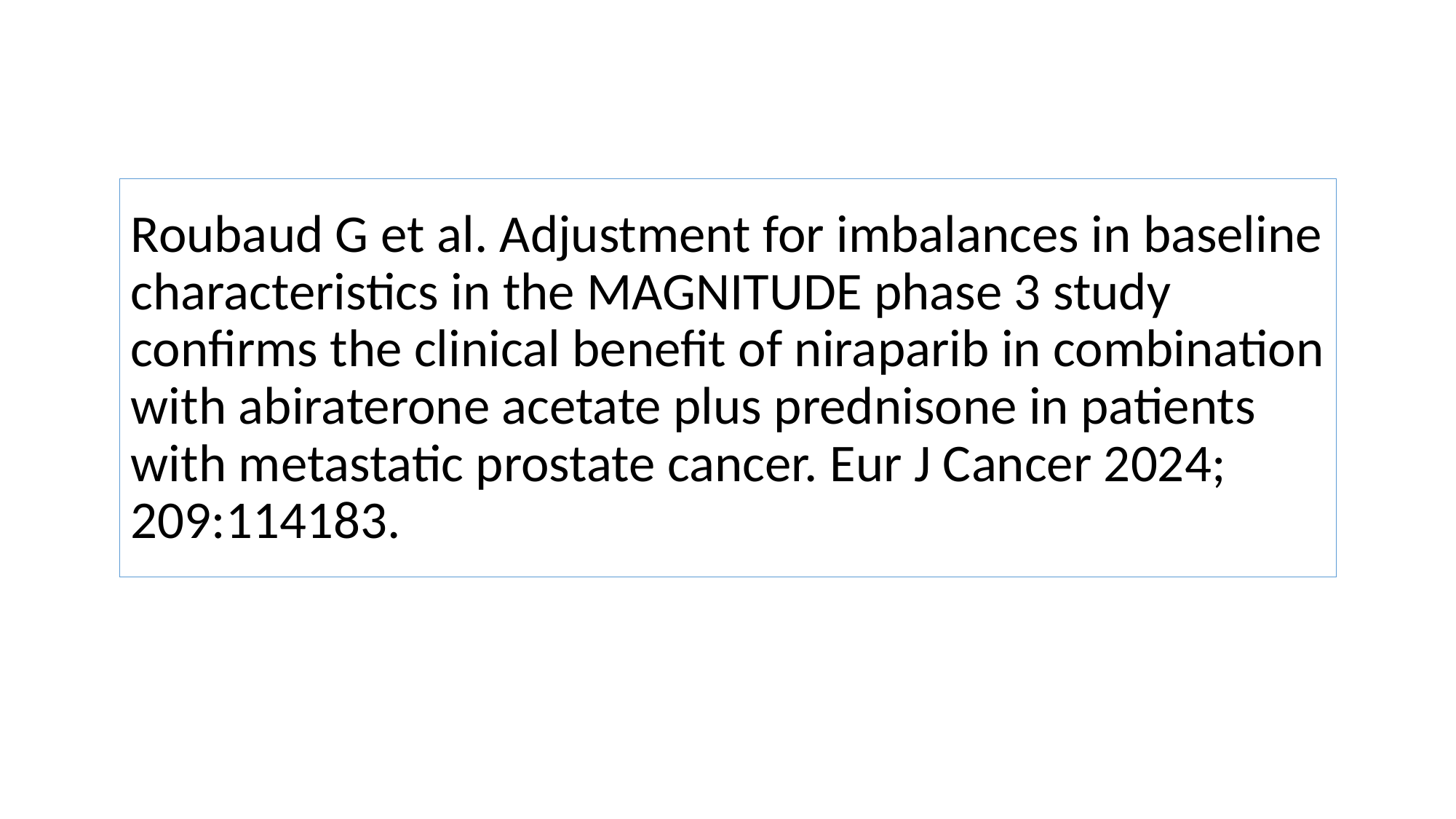

# Roubaud G et al. Adjustment for imbalances in baseline characteristics in the MAGNITUDE phase 3 study confirms the clinical benefit of niraparib in combination with abiraterone acetate plus prednisone in patients with metastatic prostate cancer. Eur J Cancer 2024; 209:114183.